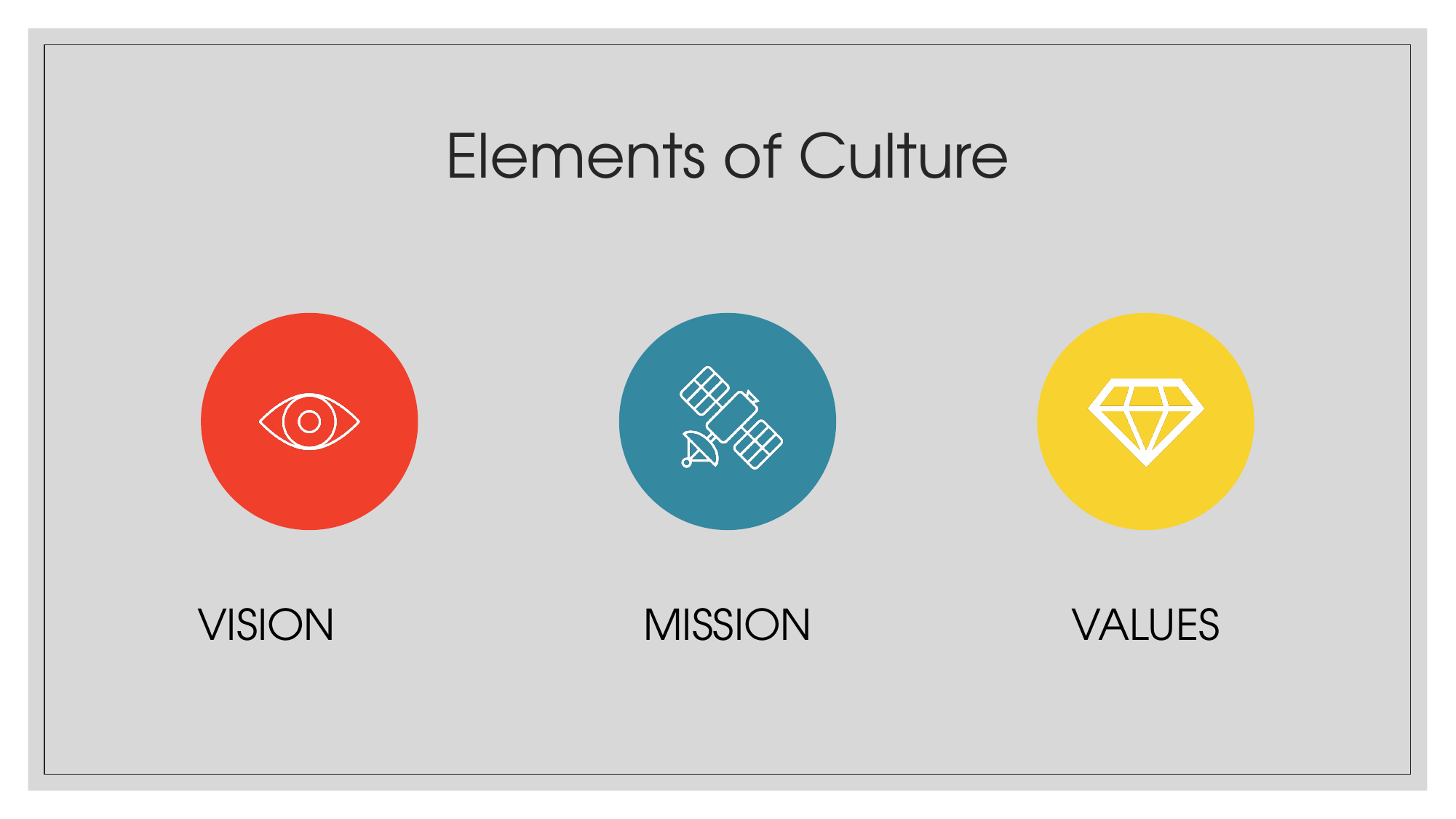

# Elements of Culture
VISION
MISSION
VALUES